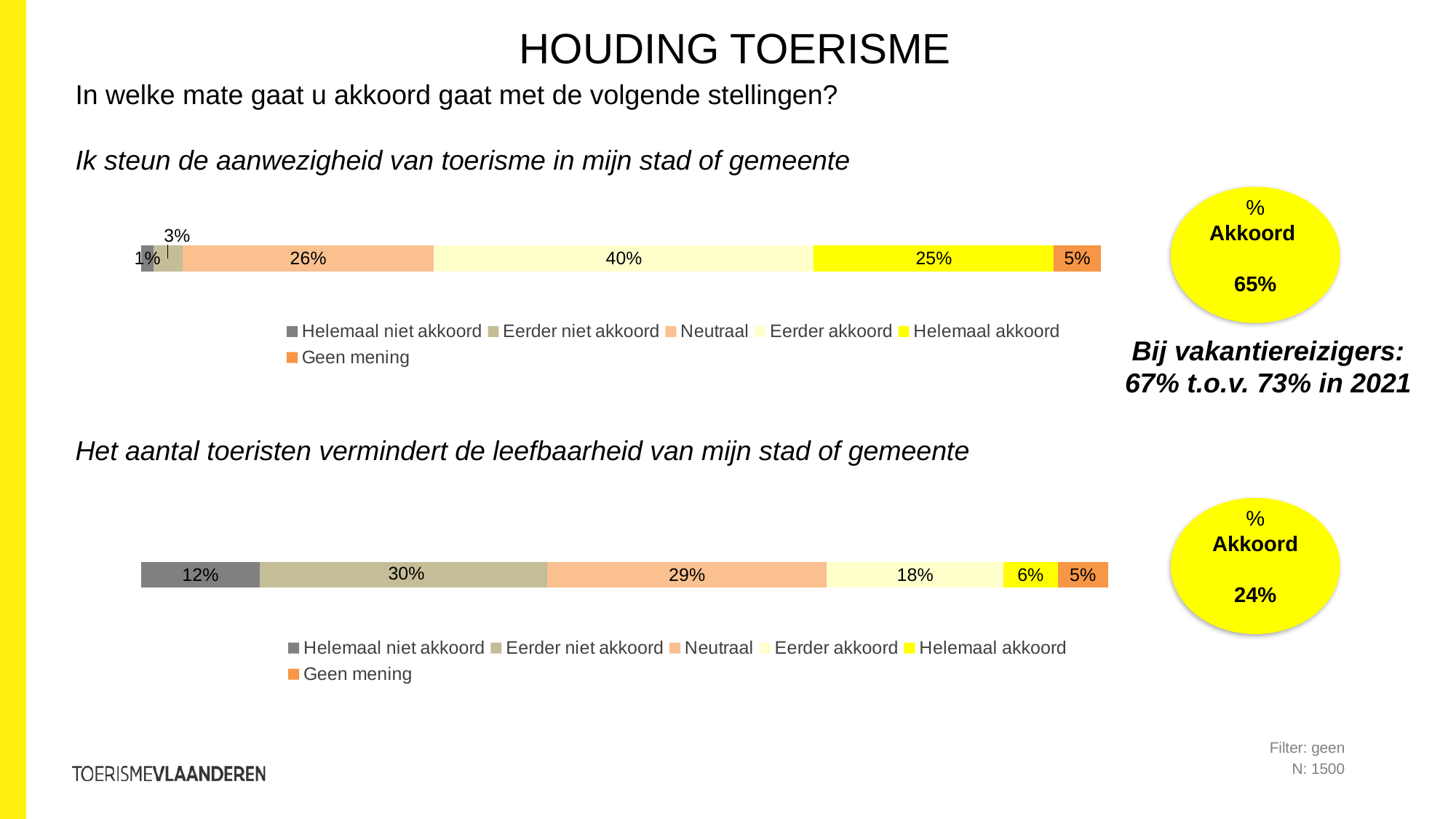

HOUDING Toerisme
In welke mate gaat u akkoord gaat met de volgende stellingen?
Ik steun de aanwezigheid van toerisme in mijn stad of gemeente
%
Akkoord

65%

### Chart

| Category | Helemaal niet akkoord | Eerder niet akkoord | Neutraal | Eerder akkoord | Helemaal akkoord | Geen mening |
|---|---|---|---|---|---|---|
Bij vakantiereizigers: 67% t.o.v. 73% in 2021
Het aantal toeristen vermindert de leefbaarheid van mijn stad of gemeente
%
Akkoord

24%

### Chart

| Category | Helemaal niet akkoord | Eerder niet akkoord | Neutraal | Eerder akkoord | Helemaal akkoord | Geen mening |
|---|---|---|---|---|---|---|
Filter: geen
N: 1500